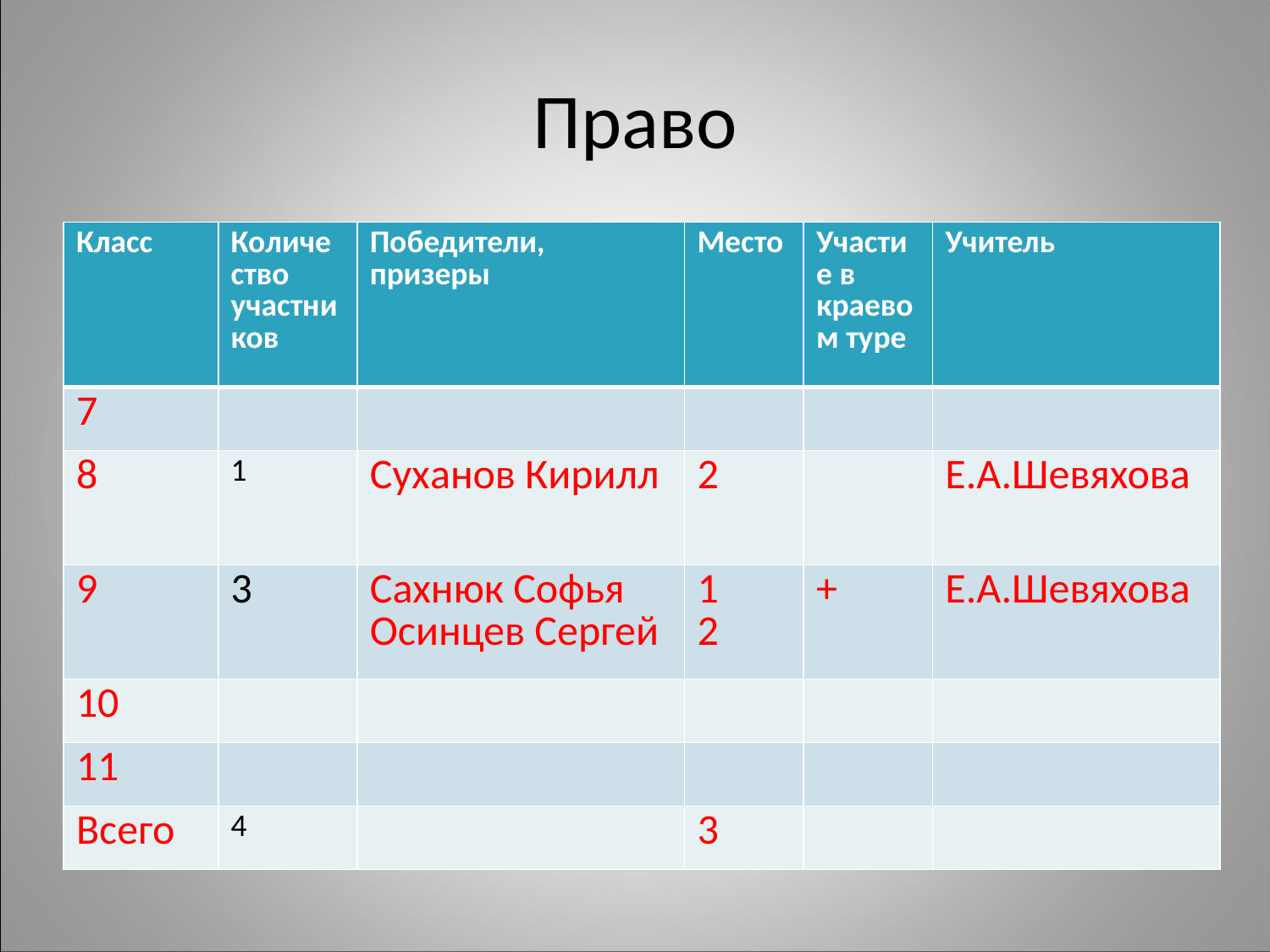

# Право
| Класс | Количество участников | Победители, призеры | Место | Участие в краевом туре | Учитель |
| --- | --- | --- | --- | --- | --- |
| 7 |  |  |  |  |  |
| 8 | 1 | Суханов Кирилл | 2 |  | Е.А.Шевяхова |
| 9 | 3 | Сахнюк Софья Осинцев Сергей | 1 2 | + | Е.А.Шевяхова |
| 10 |  |  |  |  |  |
| 11 |  |  |  |  |  |
| Всего | 4 |  | 3 |  |  |